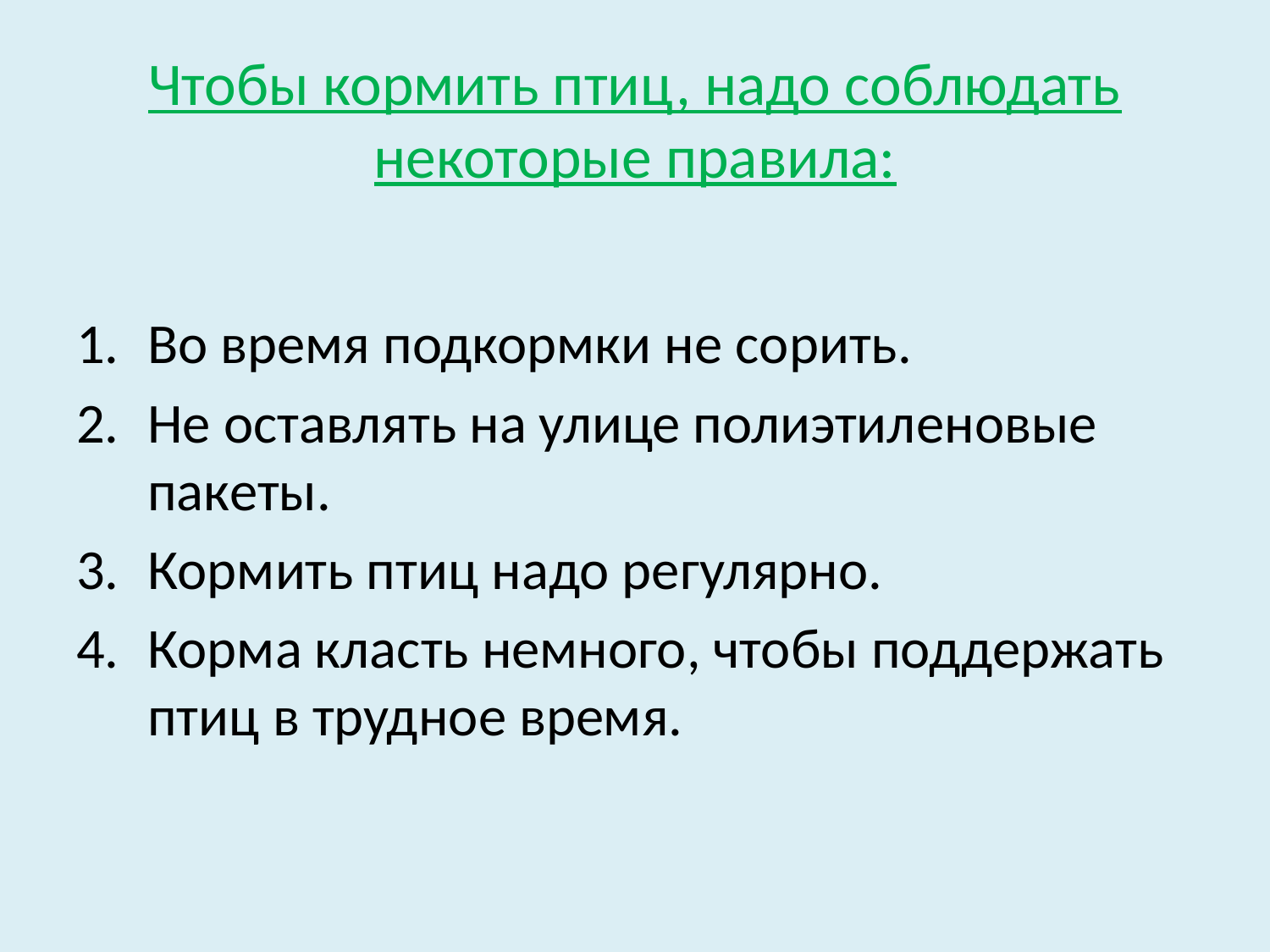

# Чтобы кормить птиц, надо соблюдать некоторые правила:

Во время подкормки не сорить.
Не оставлять на улице полиэтиленовые пакеты.
Кормить птиц надо регулярно.
Корма класть немного, чтобы поддержать птиц в трудное время.